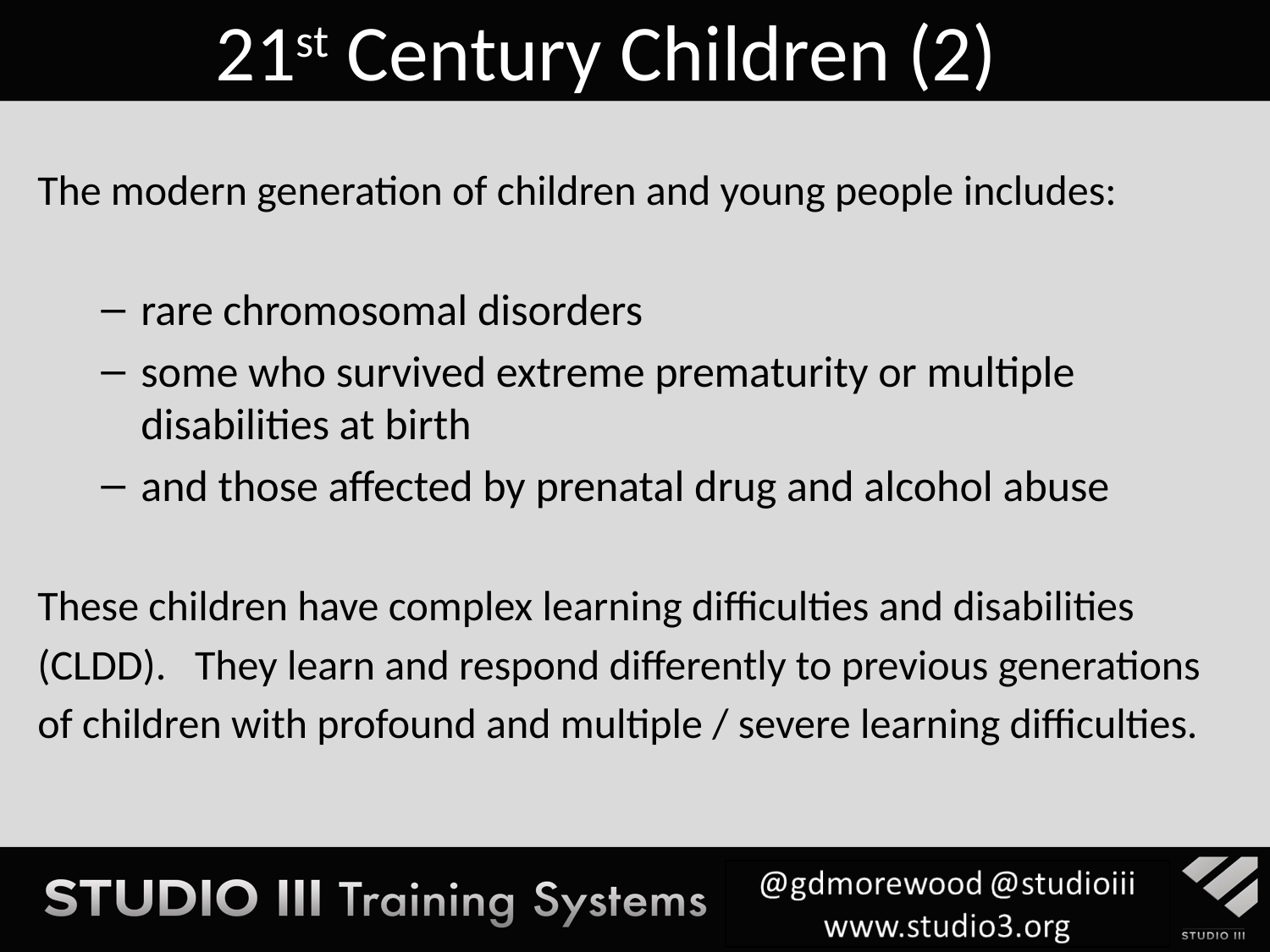

# 21st Century Children (2)
The modern generation of children and young people includes:

rare chromosomal disorders
some who survived extreme prematurity or multiple   disabilities at birth
and those affected by prenatal drug and alcohol abuse

These children have complex learning difficulties and disabilities
(CLDD).   They learn and respond differently to previous generations
of children with profound and multiple / severe learning difficulties.